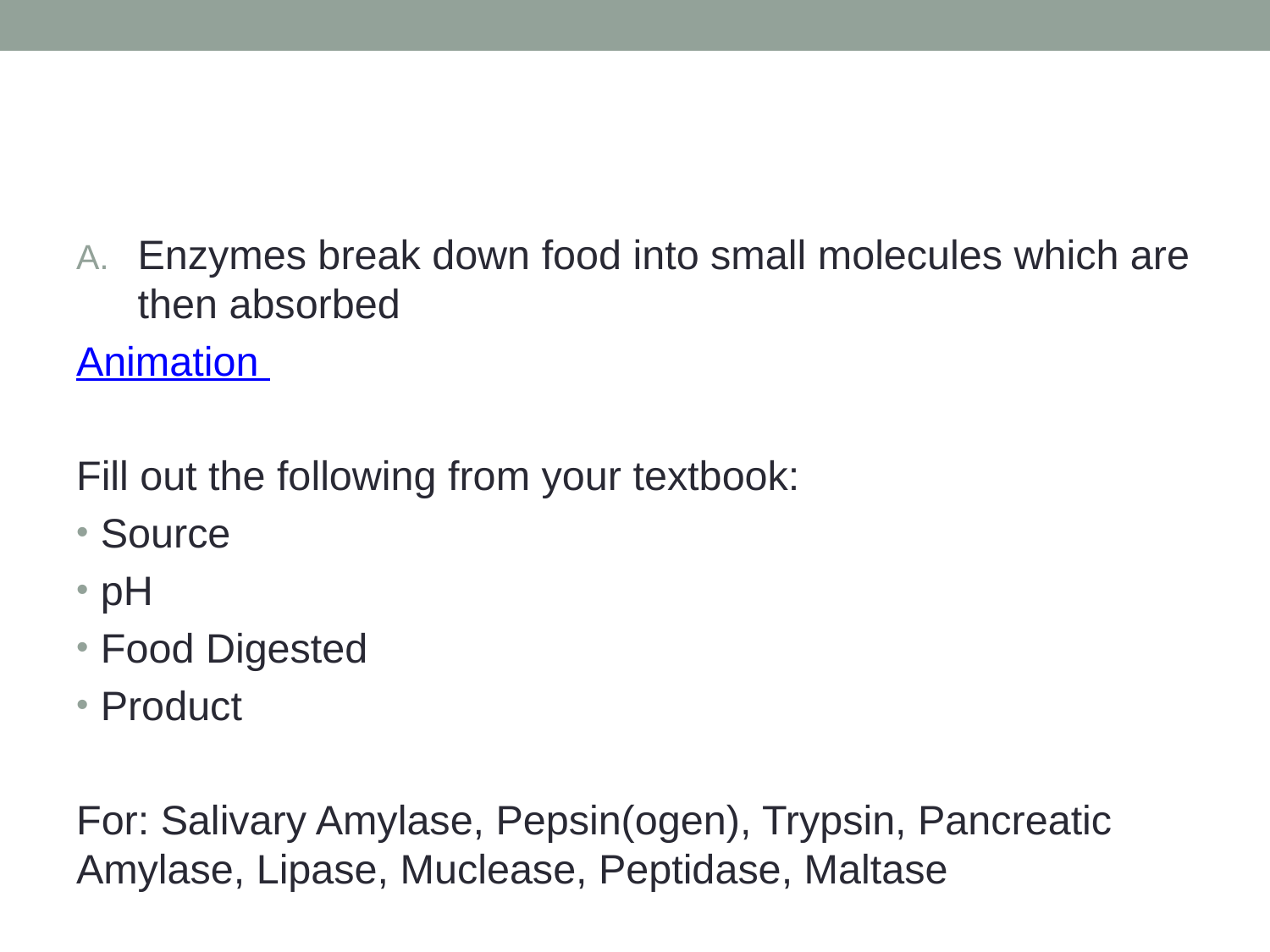

#
Enzymes break down food into small molecules which are then absorbed
Animation

Fill out the following from your textbook:
Source
pH
Food Digested
Product

For: Salivary Amylase, Pepsin(ogen), Trypsin, Pancreatic Amylase, Lipase, Muclease, Peptidase, Maltase